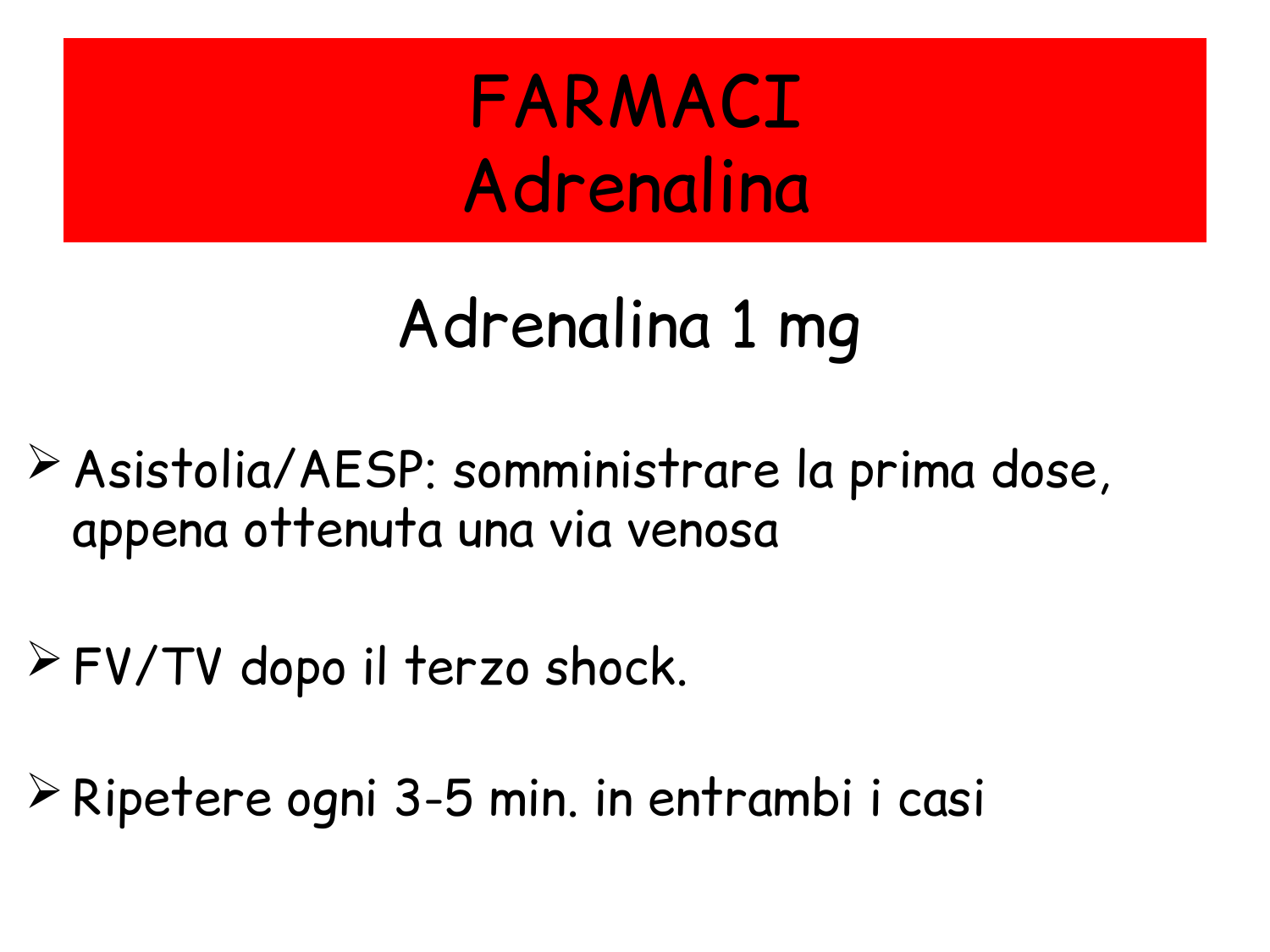

# FARMACI Adrenalina
Adrenalina 1 mg

Asistolia/AESP: somministrare la prima dose, appena ottenuta una via venosa

FV/TV dopo il terzo shock.

Ripetere ogni 3-5 min. in entrambi i casi